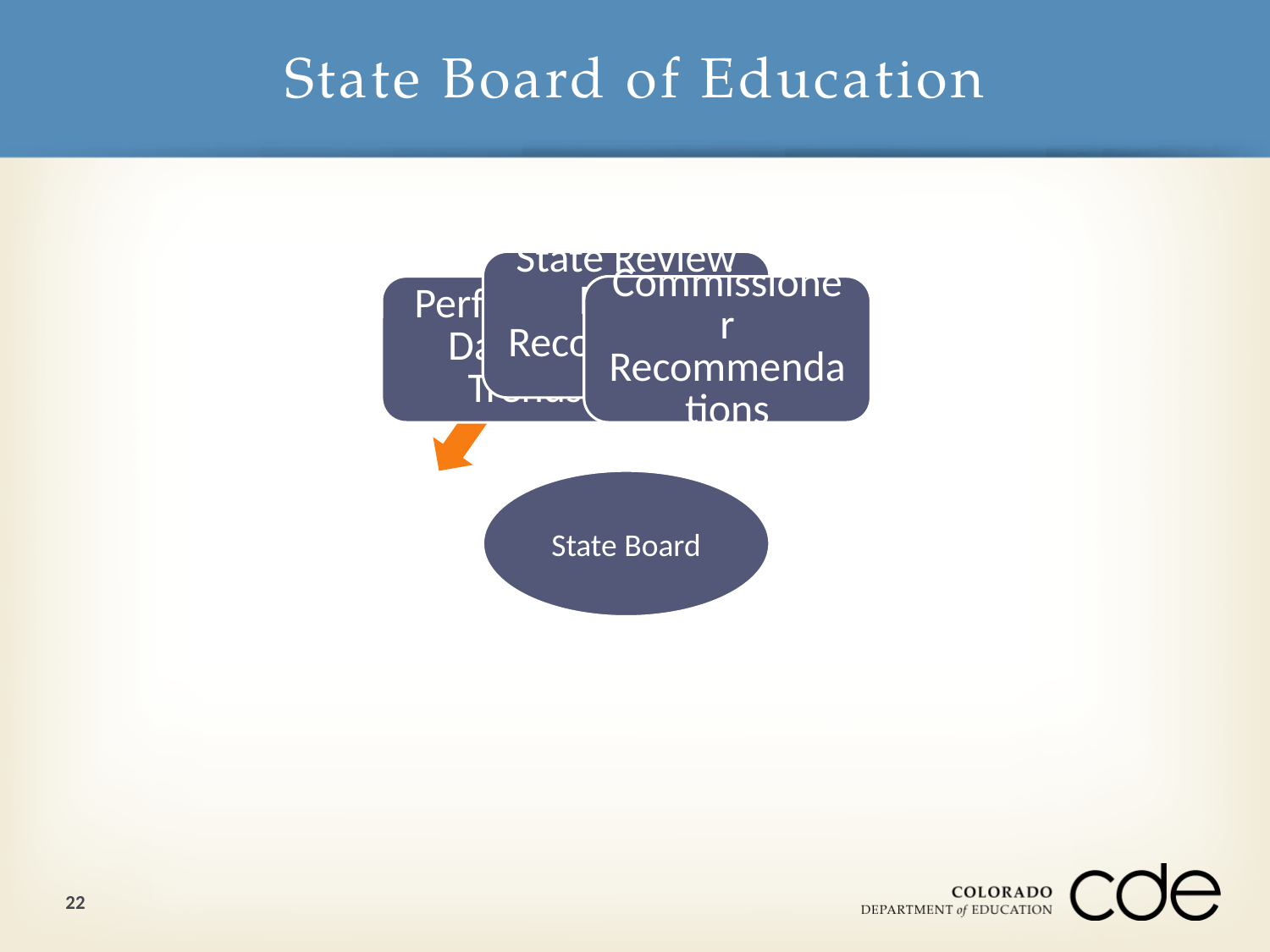

# State Board of Education
State Board
22